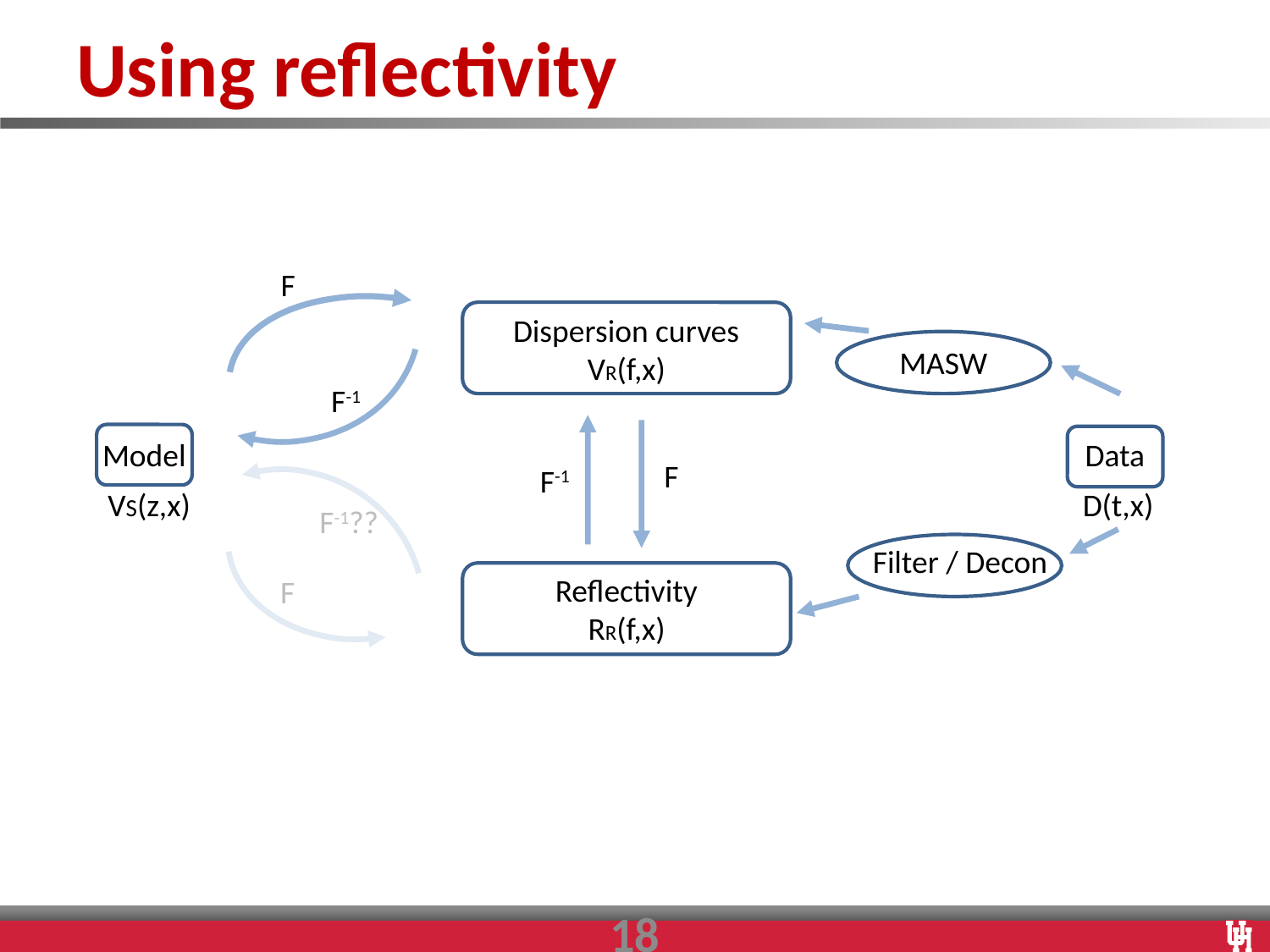

# Using reflectivity

F

Dispersion curves
VR(f,x)

MASW
F-1

Model

Data

F
F-1

VS(z,x)
D(t,x)
F-1??

Filter / Decon

Reflectivity
RR(f,x)
F
18